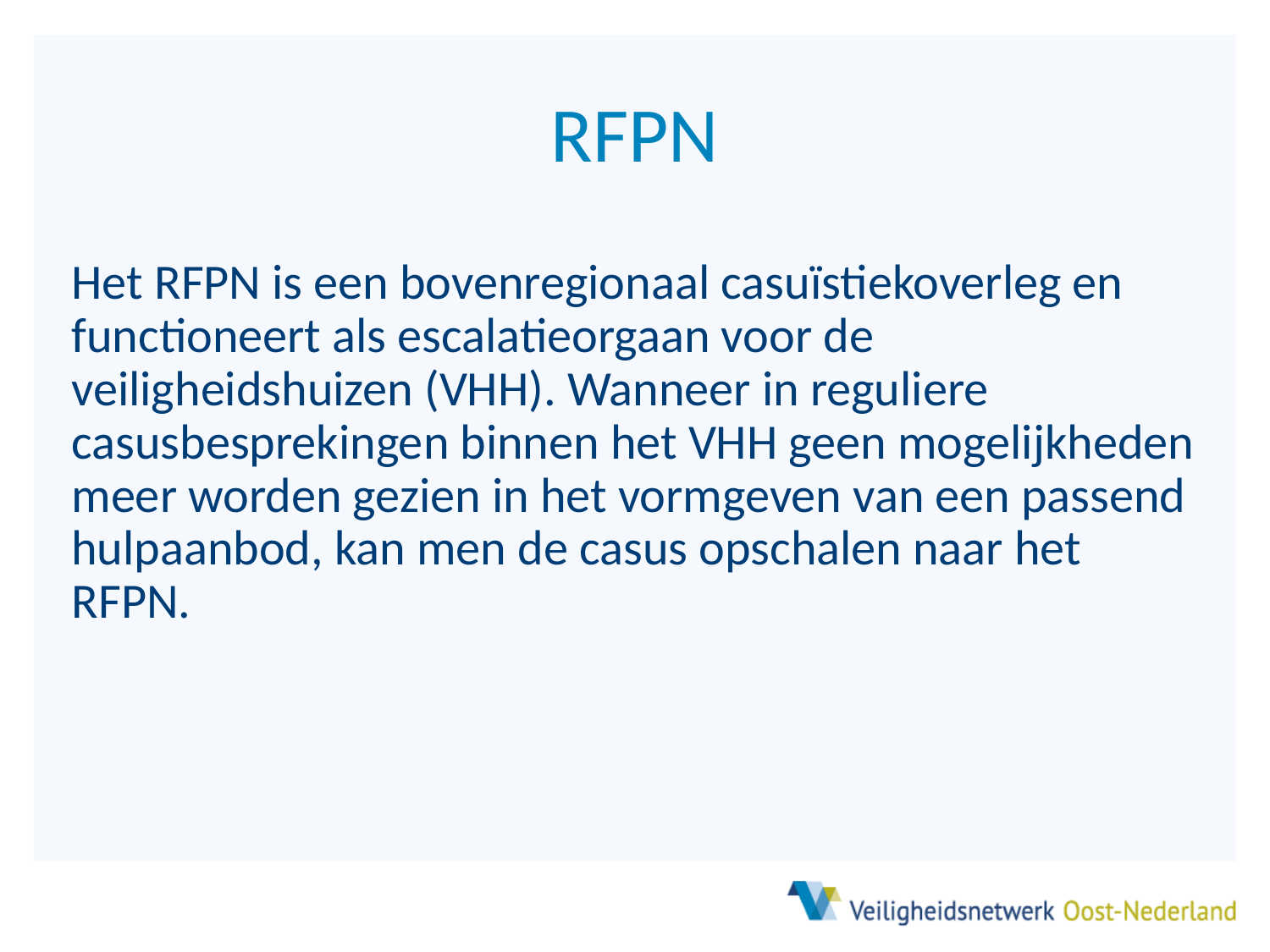

# RFPN
Het RFPN is een bovenregionaal casuïstiekoverleg en functioneert als escalatieorgaan voor de veiligheidshuizen (VHH). Wanneer in reguliere casusbesprekingen binnen het VHH geen mogelijkheden meer worden gezien in het vormgeven van een passend hulpaanbod, kan men de casus opschalen naar het RFPN.